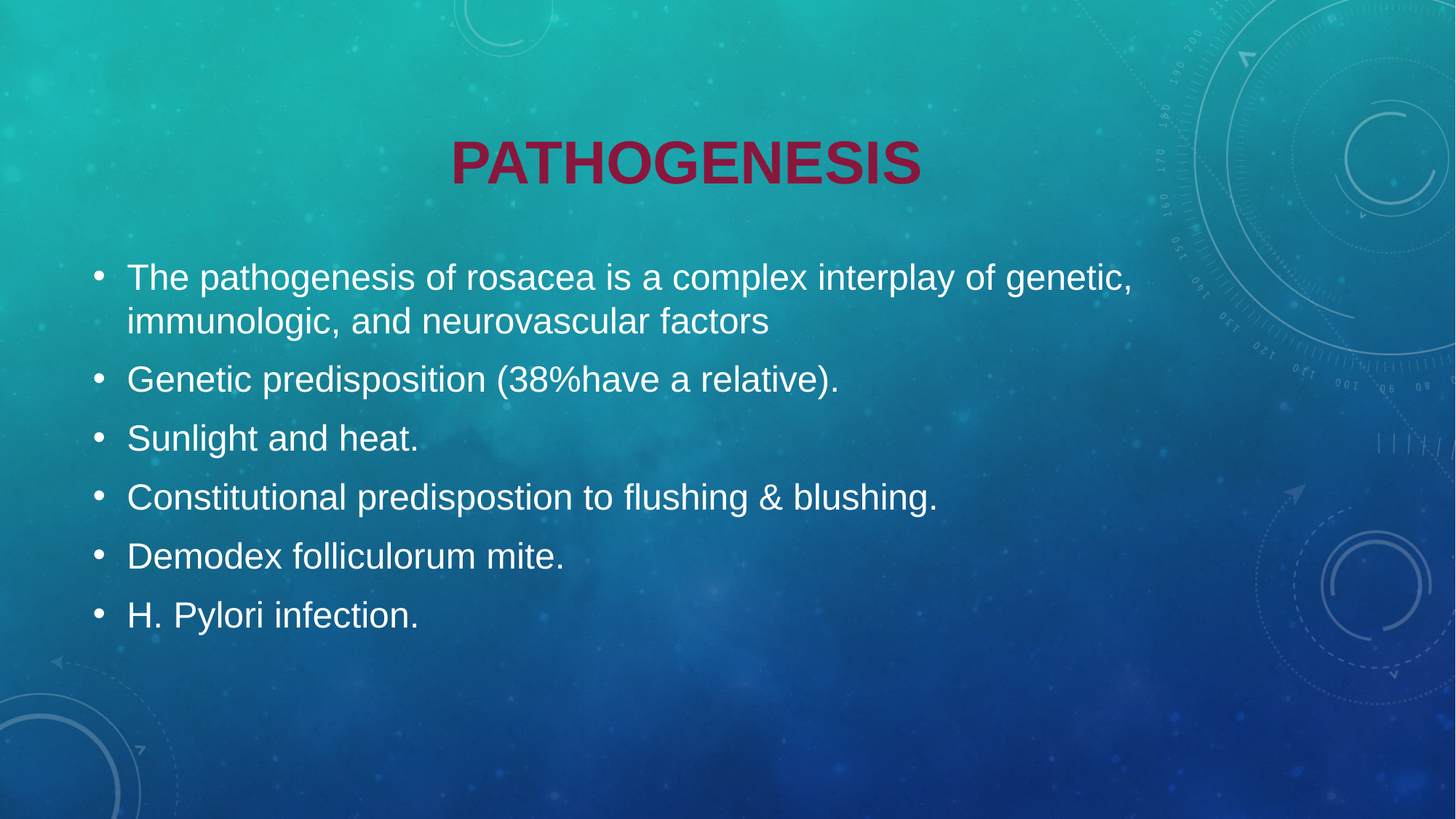

# Pathogenesis
The pathogenesis of rosacea is a complex interplay of genetic, immunologic, and neurovascular factors
Genetic predisposition (38%have a relative).
Sunlight and heat.
Constitutional predispostion to flushing & blushing.
Demodex folliculorum mite.
H. Pylori infection.